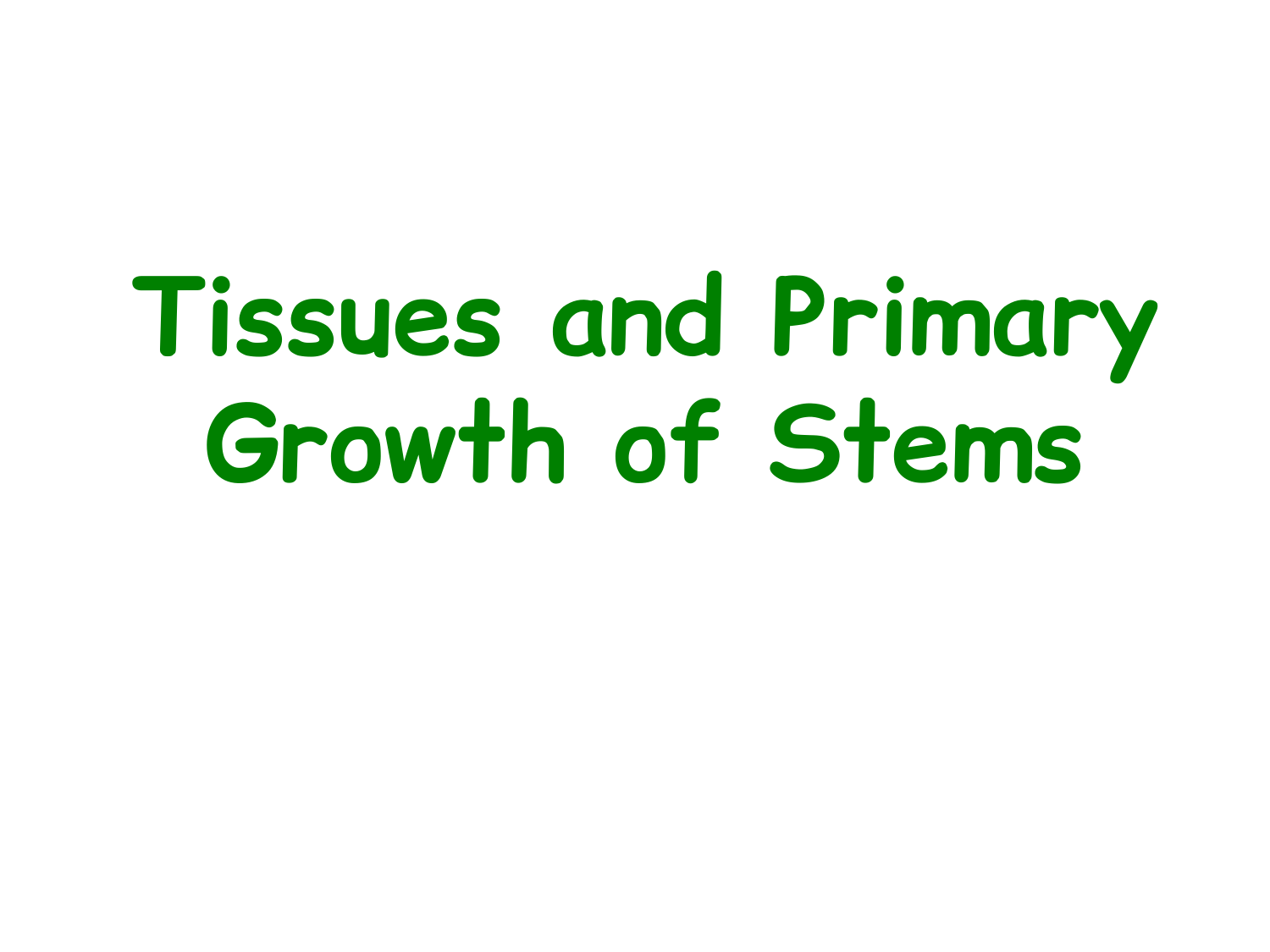

# Tissues and Primary Growth of Stems